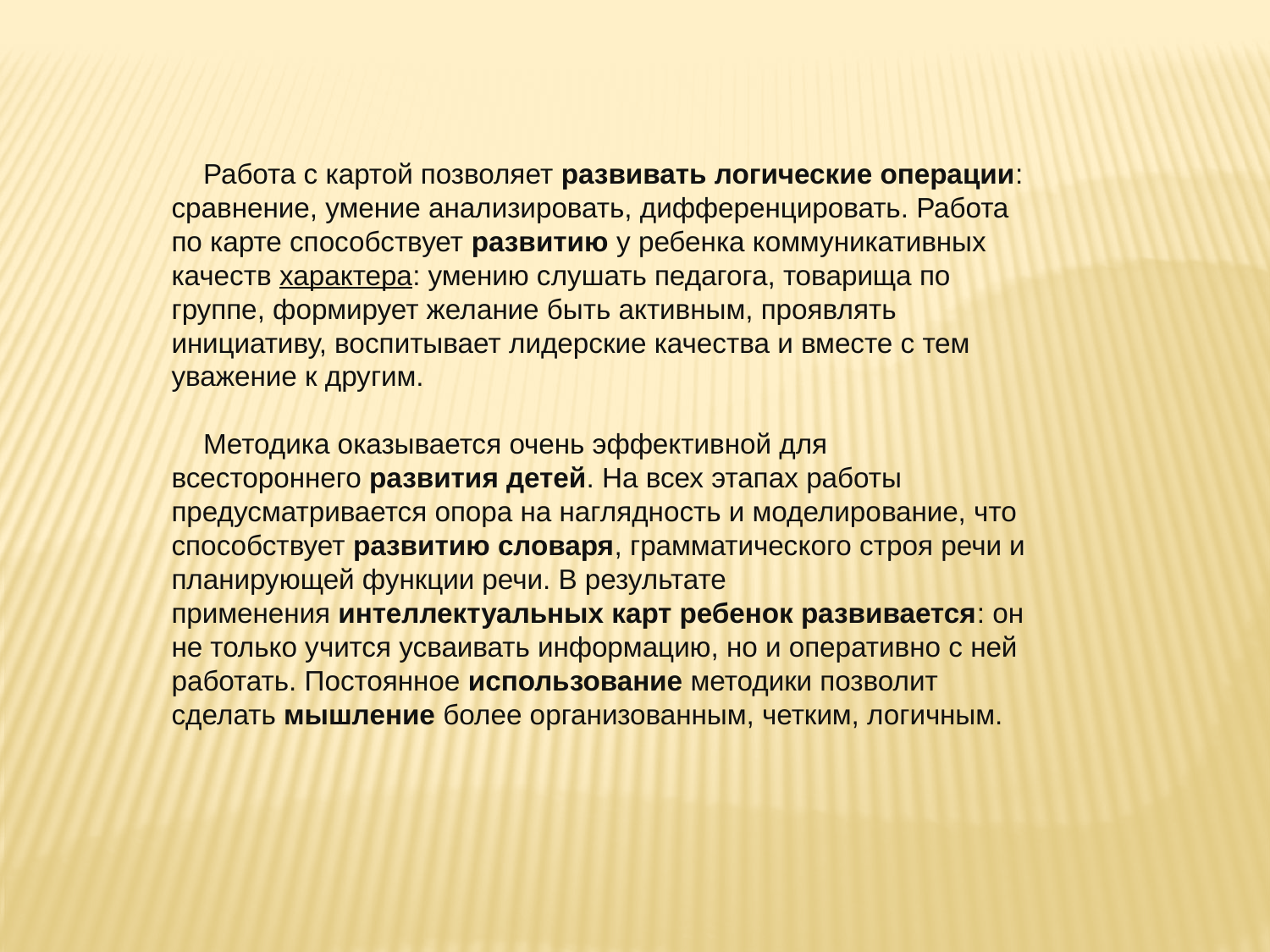

Работа с картой позволяет развивать логические операции: сравнение, умение анализировать, дифференцировать. Работа по карте способствует развитию у ребенка коммуникативных качеств характера: умению слушать педагога, товарища по группе, формирует желание быть активным, проявлять инициативу, воспитывает лидерские качества и вместе с тем уважение к другим.

Методика оказывается очень эффективной для всестороннего развития детей. На всех этапах работы предусматривается опора на наглядность и моделирование, что способствует развитию словаря, грамматического строя речи и планирующей функции речи. В результате применения интеллектуальных карт ребенок развивается: он не только учится усваивать информацию, но и оперативно с ней работать. Постоянное использование методики позволит сделать мышление более организованным, четким, логичным.